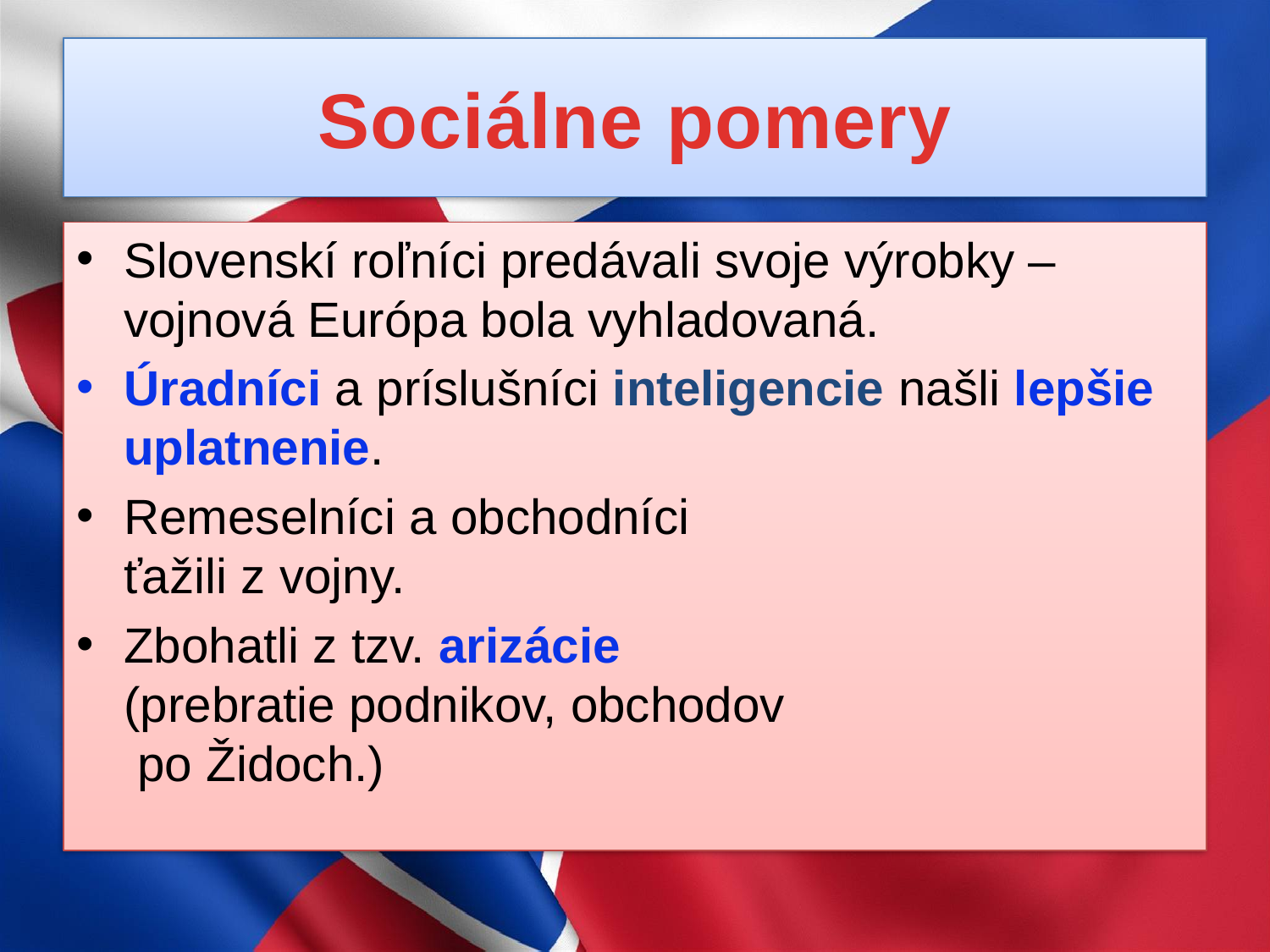

# Sociálne pomery
Slovenskí roľníci predávali svoje výrobky – vojnová Európa bola vyhladovaná.
Úradníci a príslušníci inteligencie našli lepšie uplatnenie.
Remeselníci a obchodníci
ťažili z vojny.
Zbohatli z tzv. arizácie
(prebratie podnikov, obchodov
 po Židoch.)